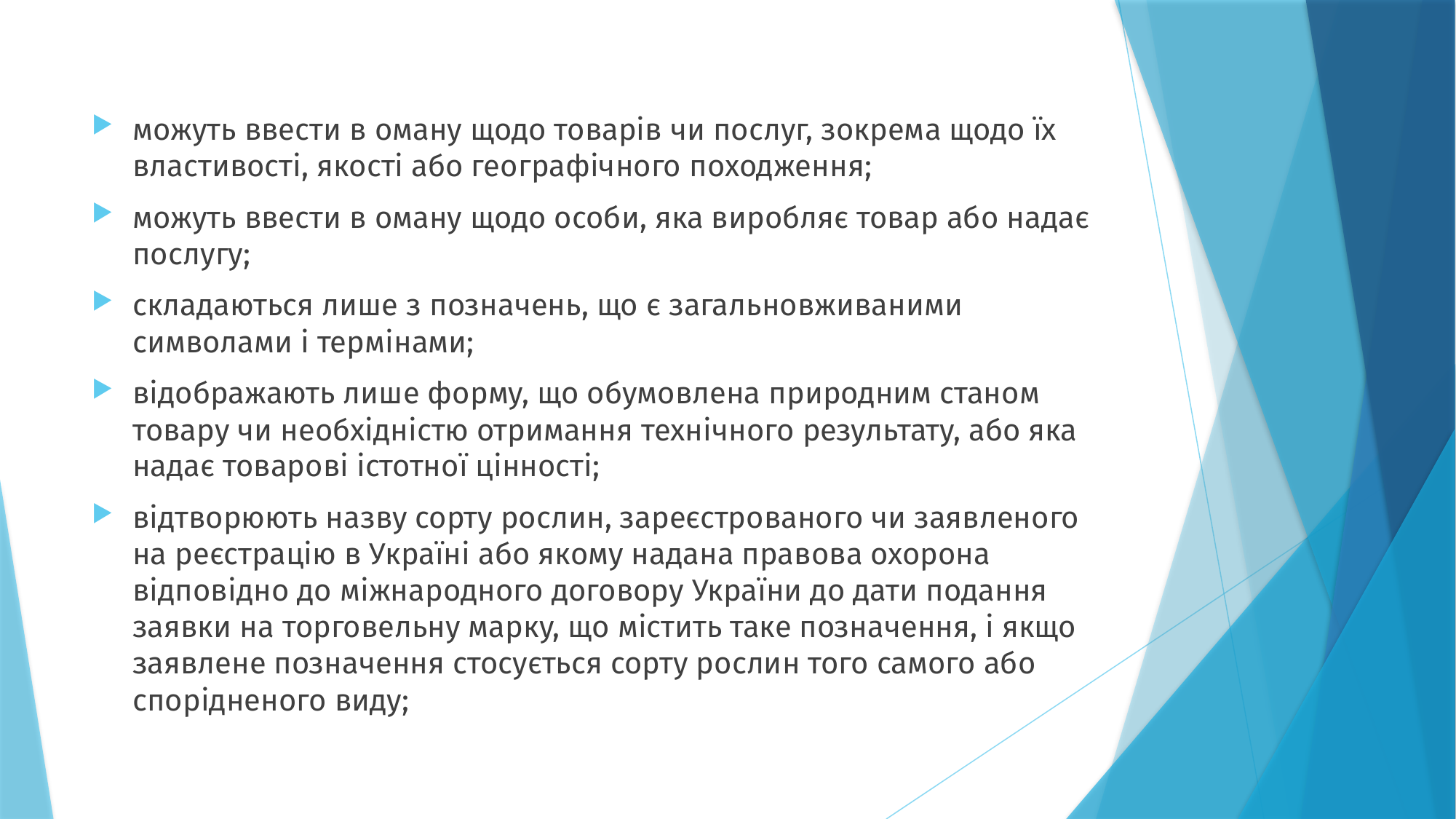

можуть ввести в оману щодо товарів чи послуг, зокрема щодо їх властивості, якості або географічного походження;
можуть ввести в оману щодо особи, яка виробляє товар або надає послугу;
складаються лише з позначень, що є загальновживаними символами і термінами;
відображають лише форму, що обумовлена природним станом товару чи необхідністю отримання технічного результату, або яка надає товарові істотної цінності;
відтворюють назву сорту рослин, зареєстрованого чи заявленого на реєстрацію в Україні або якому надана правова охорона відповідно до міжнародного договору України до дати подання заявки на торговельну марку, що містить таке позначення, і якщо заявлене позначення стосується сорту рослин того самого або спорідненого виду;